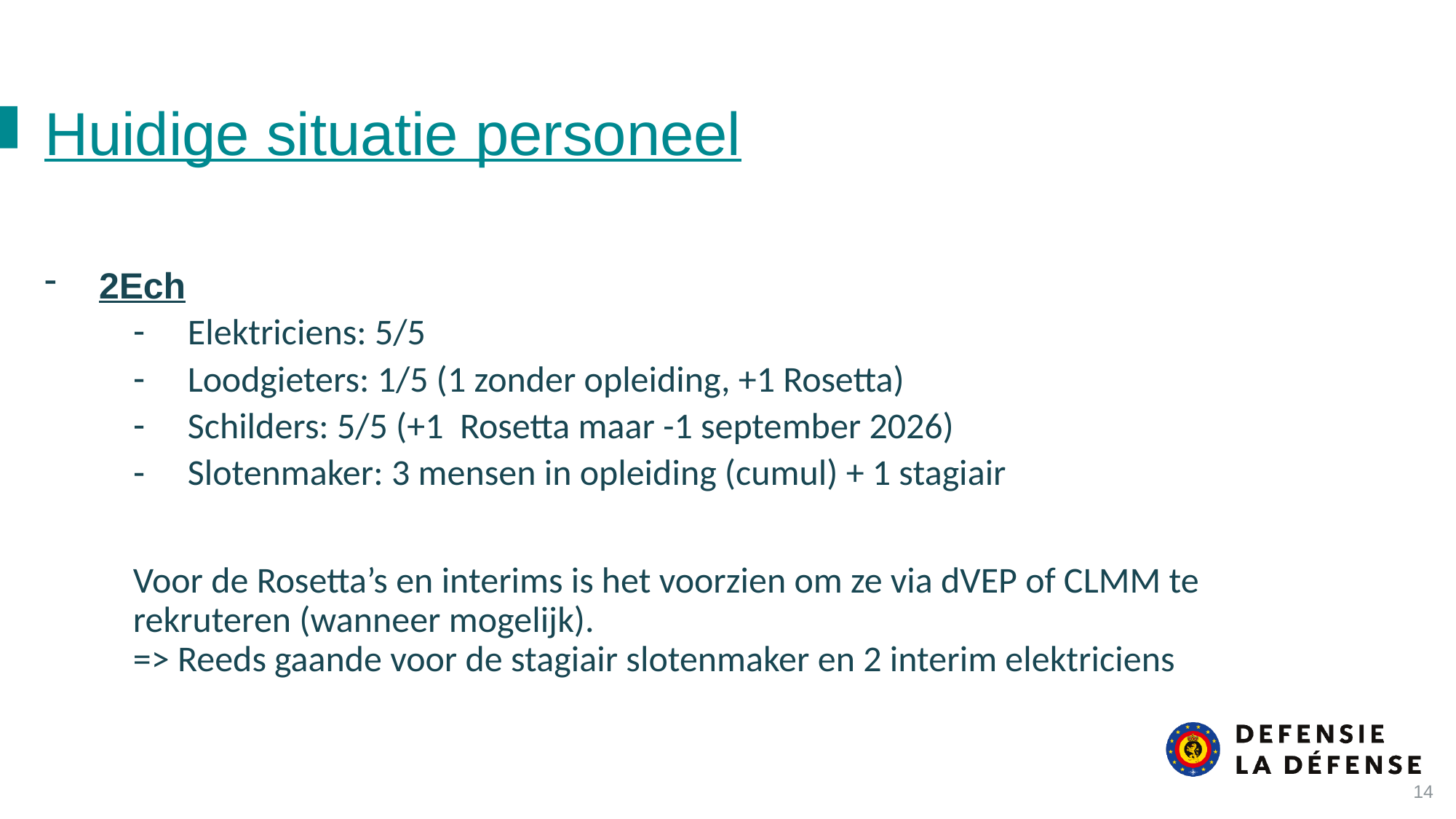

Huidige situatie personeel

2Ech
Elektriciens: 5/5
Loodgieters: 1/5 (1 zonder opleiding, +1 Rosetta)
Schilders: 5/5 (+1  Rosetta maar -1 september 2026)
Slotenmaker: 3 mensen in opleiding (cumul) + 1 stagiair

Voor de Rosetta’s en interims is het voorzien om ze via dVEP of CLMM te rekruteren (wanneer mogelijk).
=> Reeds gaande voor de stagiair slotenmaker en 2 interim elektriciens